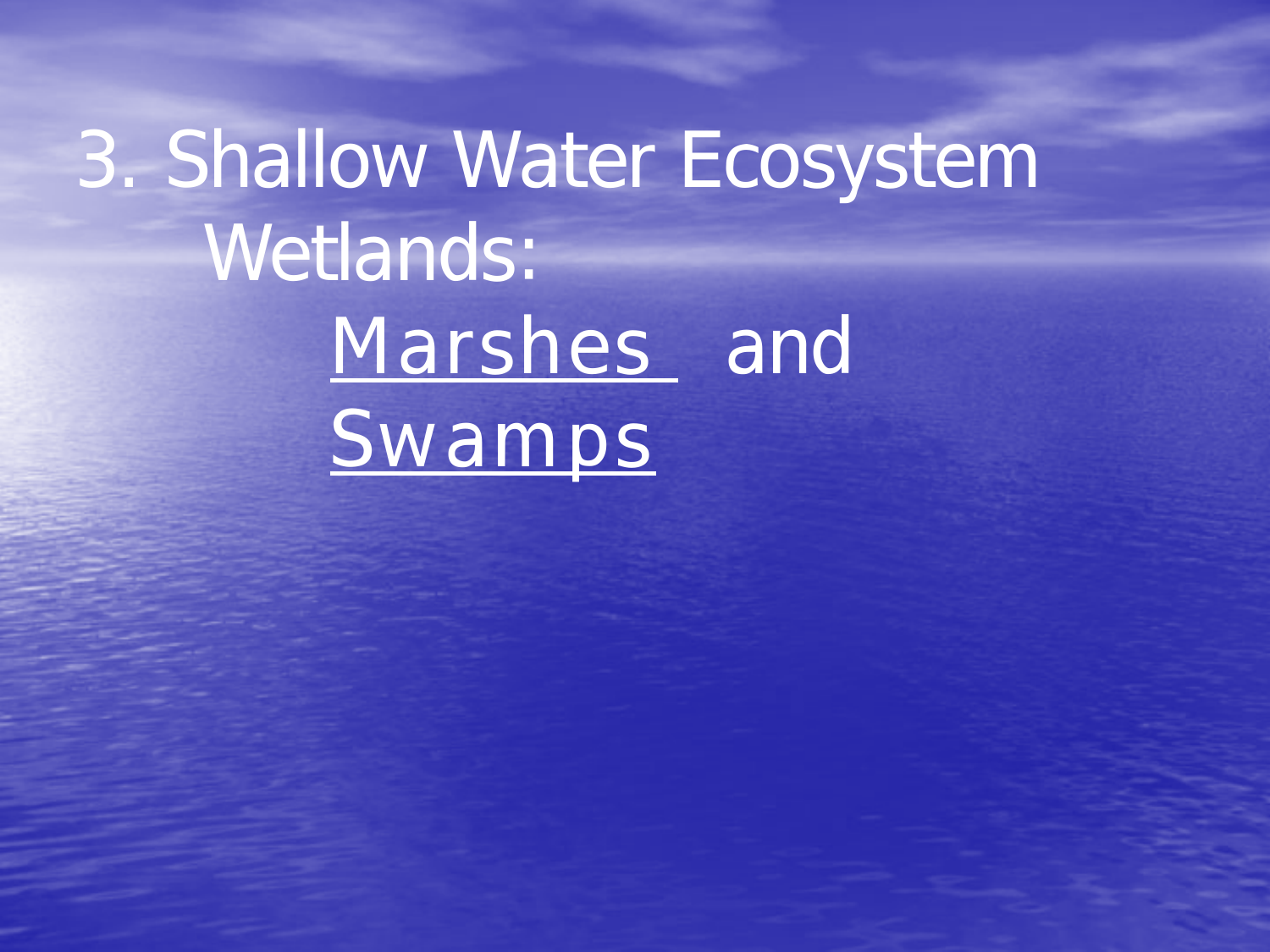

# 3. Shallow Water Ecosystem Wetlands: Marshes   and Swamps